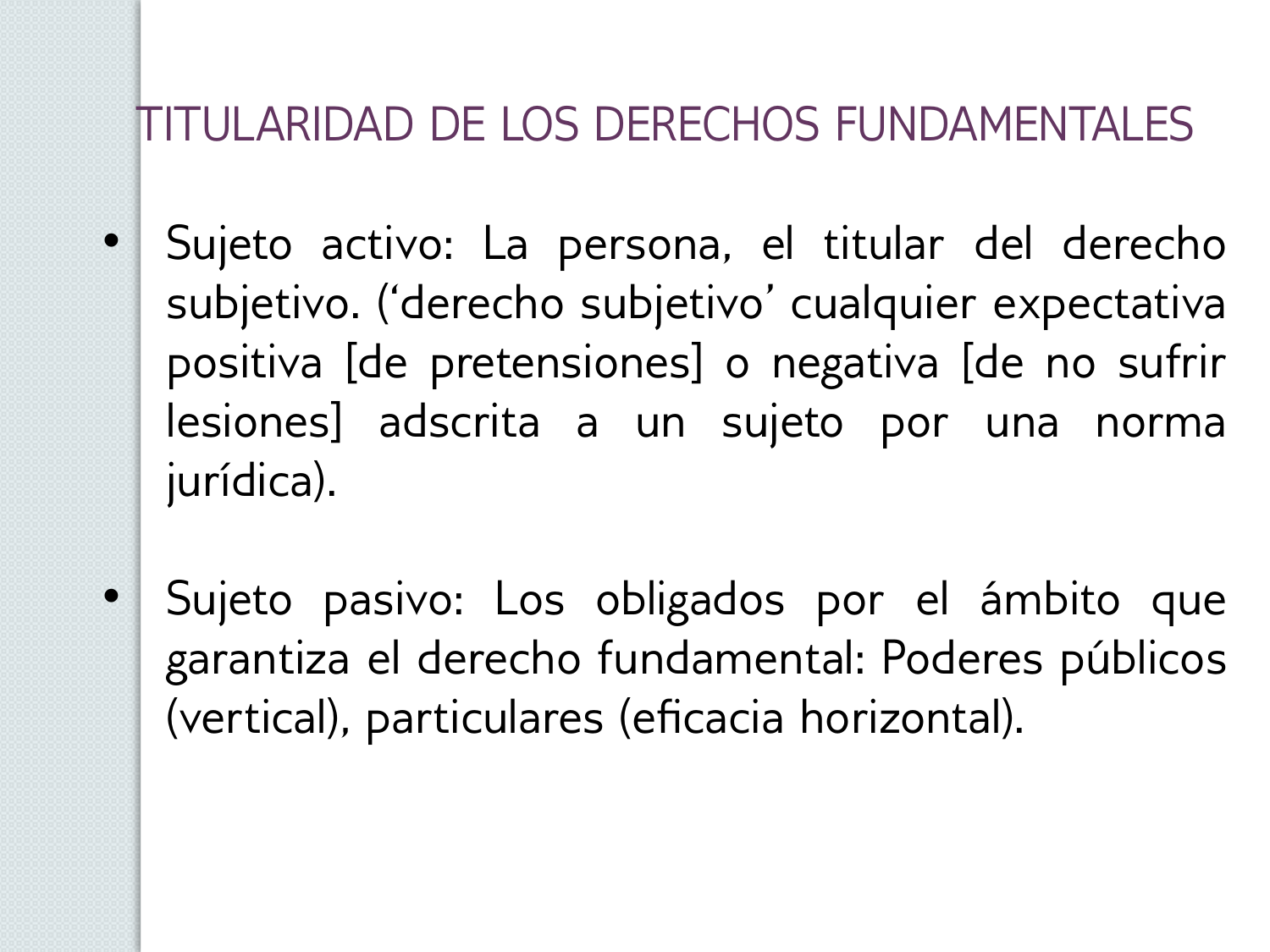

TITULARIDAD DE LOS DERECHOS FUNDAMENTALES

Sujeto activo: La persona, el titular del derecho subjetivo. (‘derecho subjetivo’ cualquier expectativa positiva [de pretensiones] o negativa [de no sufrir lesiones] adscrita a un sujeto por una norma jurídica).

Sujeto pasivo: Los obligados por el ámbito que garantiza el derecho fundamental: Poderes públicos (vertical), particulares (eficacia horizontal).